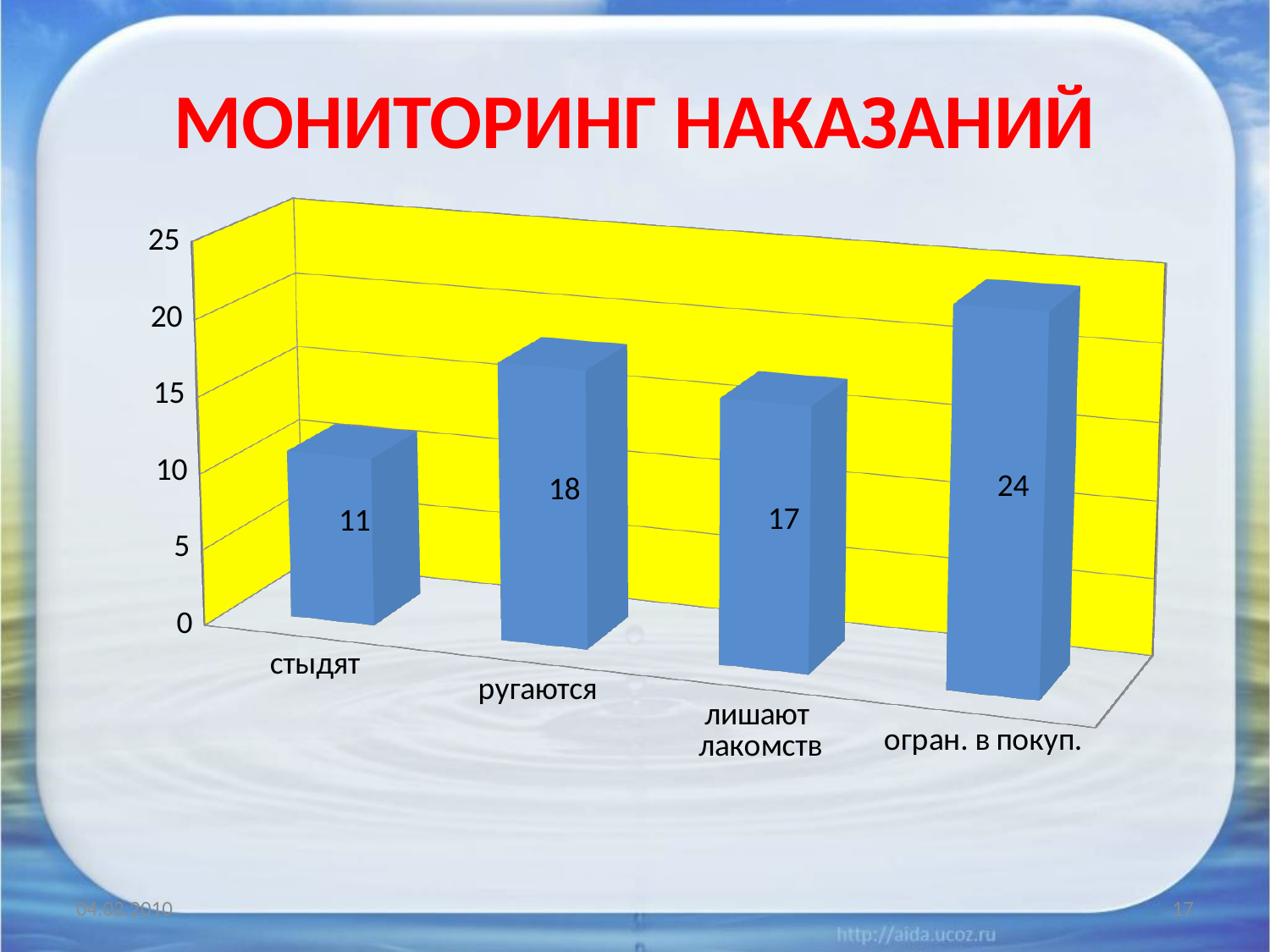

# МОНИТОРИНГ НАКАЗАНИЙ

[unsupported chart]

04.02.2010
17